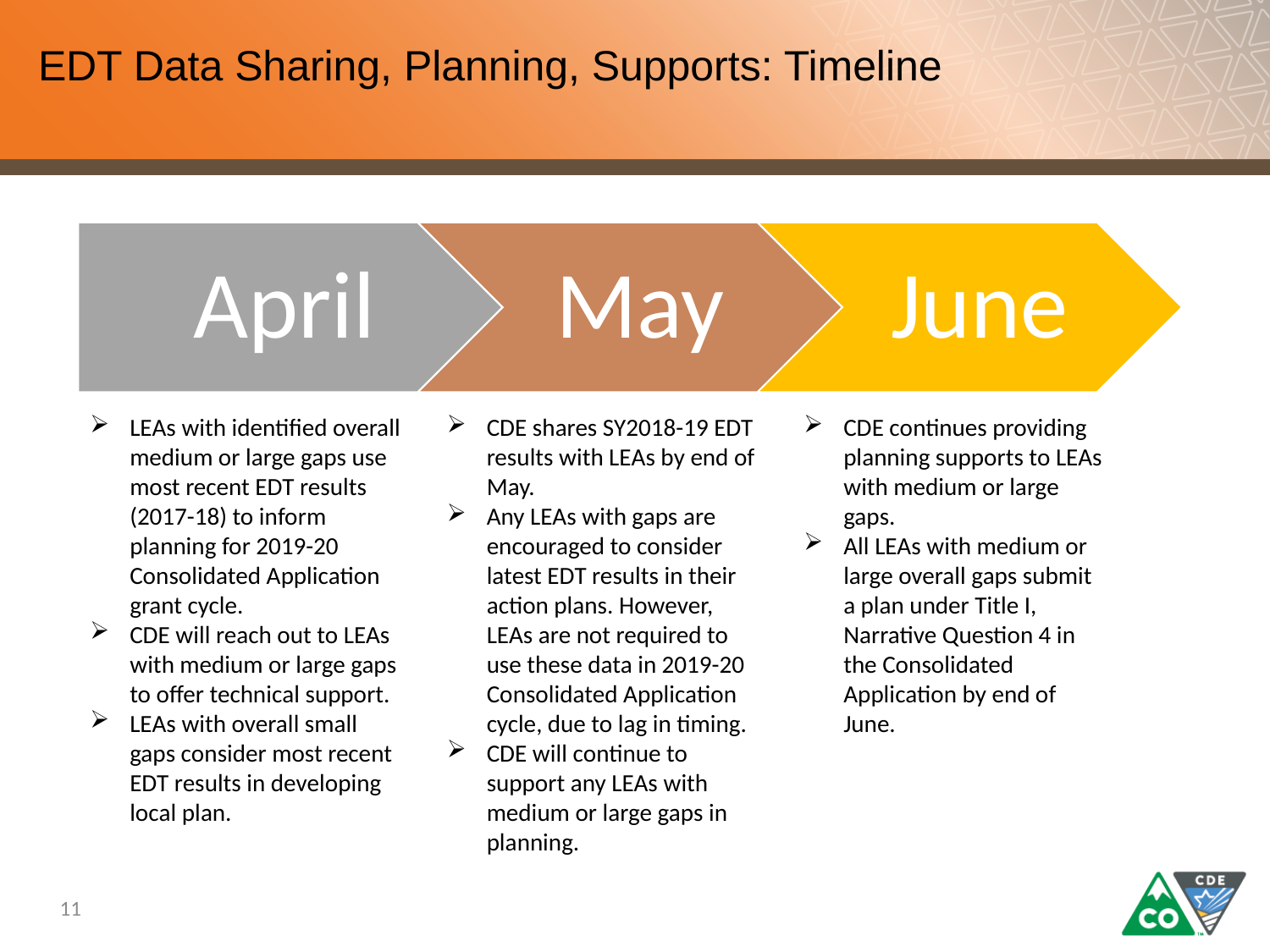

# EDT Data Sharing, Planning, Supports: Timeline
April
May
June
LEAs with identified overall medium or large gaps use most recent EDT results (2017-18) to inform planning for 2019-20 Consolidated Application grant cycle.
CDE will reach out to LEAs with medium or large gaps to offer technical support.
LEAs with overall small gaps consider most recent EDT results in developing local plan.
CDE shares SY2018-19 EDT results with LEAs by end of May.
Any LEAs with gaps are encouraged to consider latest EDT results in their action plans. However, LEAs are not required to use these data in 2019-20 Consolidated Application cycle, due to lag in timing.
CDE will continue to support any LEAs with medium or large gaps in planning.
CDE continues providing planning supports to LEAs with medium or large gaps.
All LEAs with medium or large overall gaps submit a plan under Title I, Narrative Question 4 in the Consolidated Application by end of June.
11